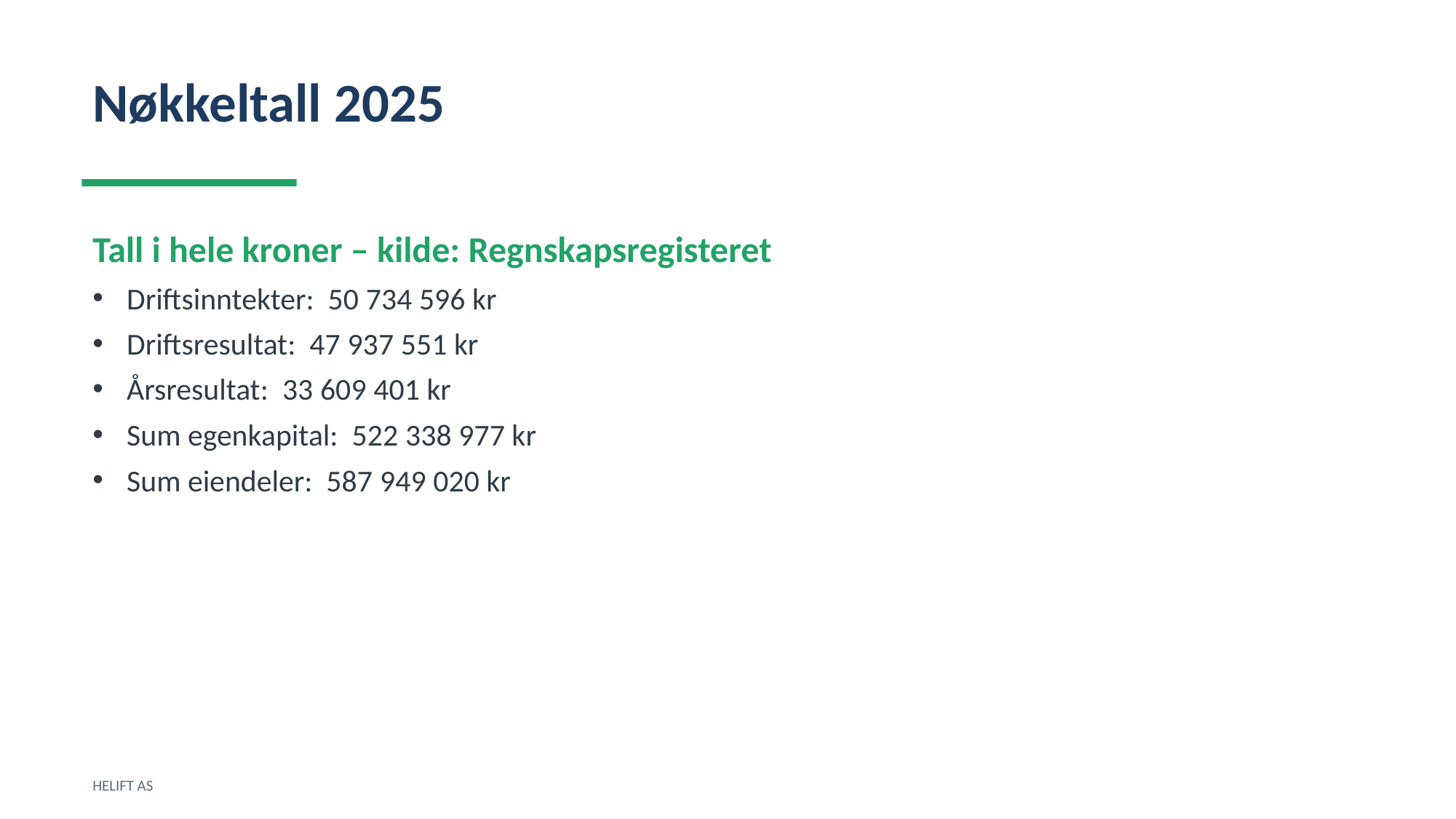

Nøkkeltall 2025

Tall i hele kroner – kilde: Regnskapsregisteret
Driftsinntekter:  50 734 596 kr
Driftsresultat:  47 937 551 kr
Årsresultat:  33 609 401 kr
Sum egenkapital:  522 338 977 kr
Sum eiendeler:  587 949 020 kr
HELIFT AS